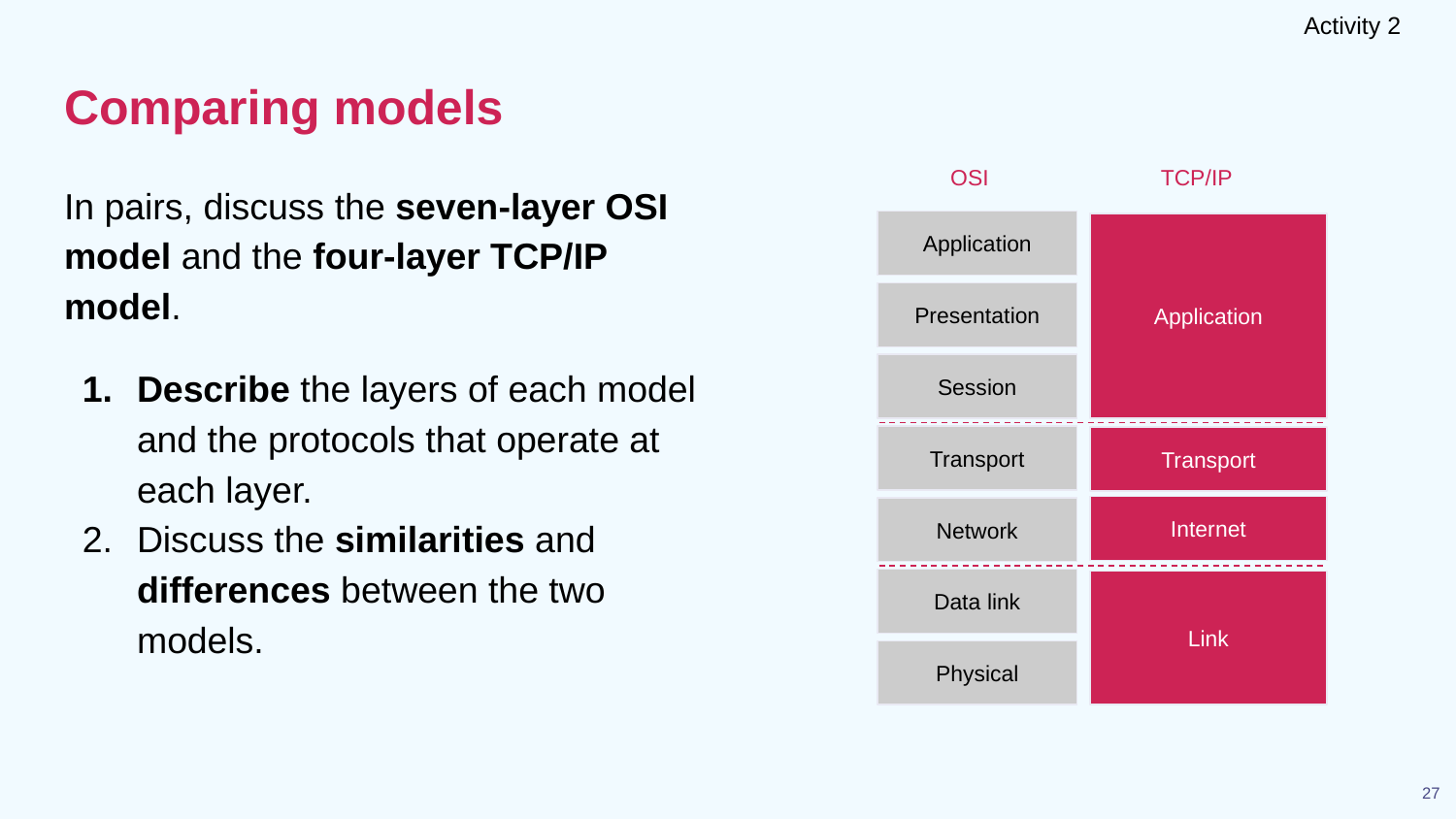

Activity 2
# Comparing models
OSI
TCP/IP
In pairs, discuss the seven-layer OSI model and the four-layer TCP/IP model.
Describe the layers of each model and the protocols that operate at each layer.
Discuss the similarities and differences between the two models.

Application
Application
Presentation
Session
Transport
Transport
Internet
Network
Data link
Link
Physical
27